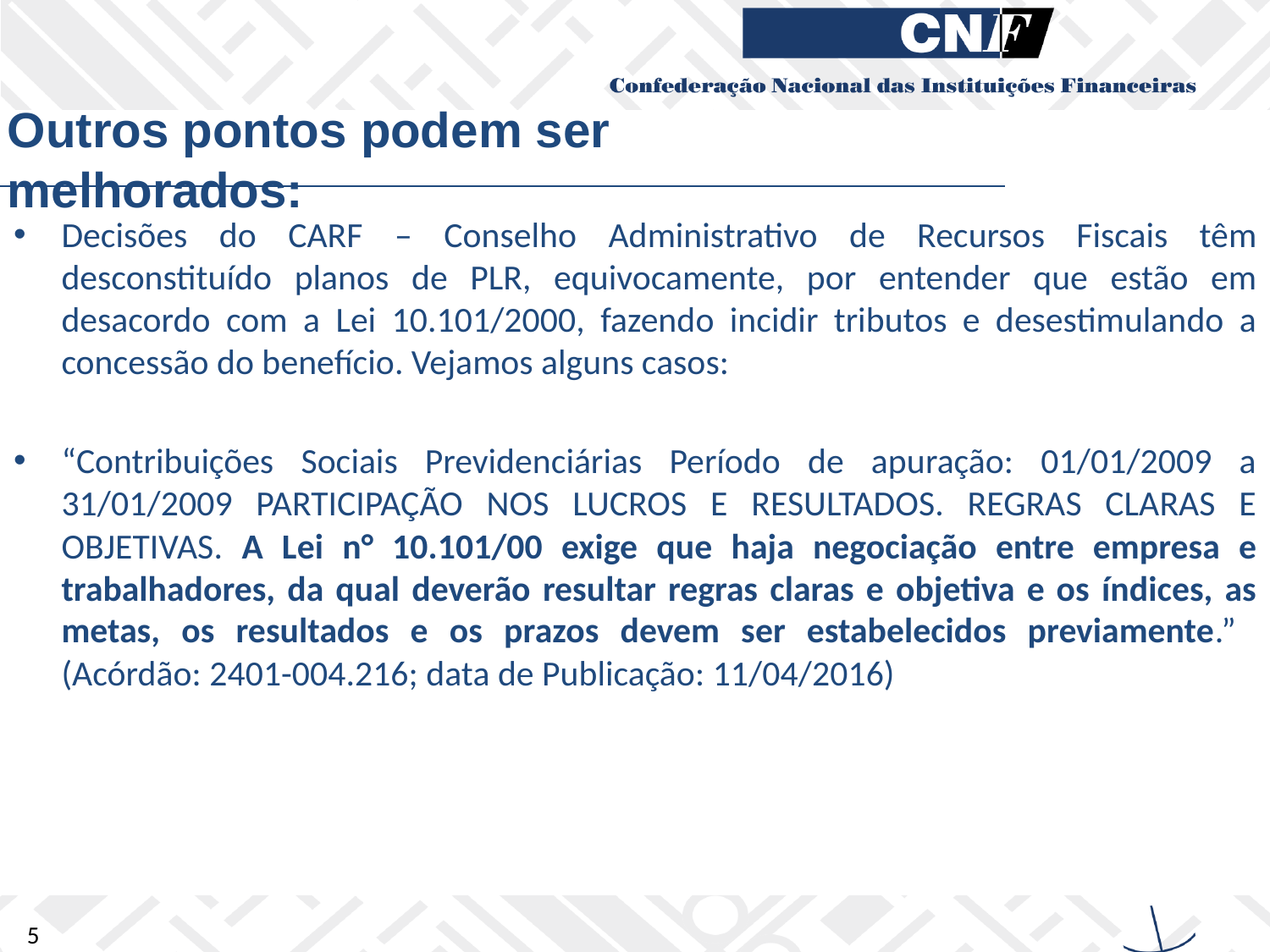

# Outros pontos podem ser melhorados:
Decisões do CARF – Conselho Administrativo de Recursos Fiscais têm desconstituído planos de PLR, equivocamente, por entender que estão em desacordo com a Lei 10.101/2000, fazendo incidir tributos e desestimulando a concessão do benefício. Vejamos alguns casos:

“Contribuições Sociais Previdenciárias Período de apuração: 01/01/2009 a 31/01/2009 PARTICIPAÇÃO NOS LUCROS E RESULTADOS. REGRAS CLARAS E OBJETIVAS. A Lei n° 10.101/00 exige que haja negociação entre empresa e trabalhadores, da qual deverão resultar regras claras e objetiva e os índices, as metas, os resultados e os prazos devem ser estabelecidos previamente.”  (Acórdão: 2401-004.216; data de Publicação: 11/04/2016)